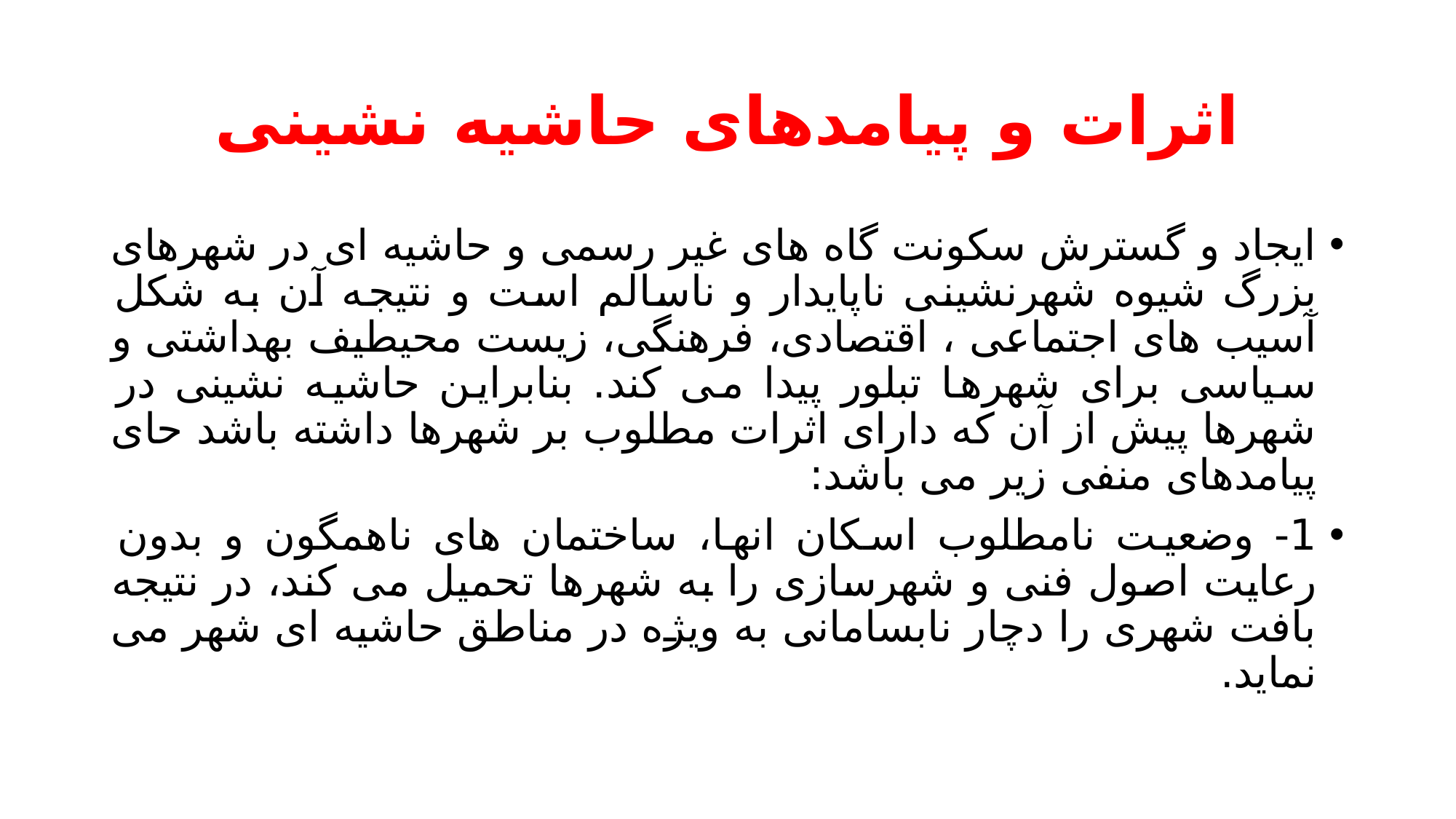

# اثرات و پیامدهای حاشیه نشینی
ایجاد و گسترش سکونت گاه های غیر رسمی و حاشیه ای در شهرهای بزرگ شیوه شهرنشینی ناپایدار و ناسالم است و نتیجه آن به شکل آسیب های اجتماعی ، اقتصادی، فرهنگی، زیست محیطیف بهداشتی و سیاسی برای شهرها تبلور پیدا می کند. بنابراین حاشیه نشینی در شهرها پیش از آن که دارای اثرات مطلوب بر شهرها داشته باشد حای پیامدهای منفی زیر می باشد:
1- وضعیت نامطلوب اسکان انها، ساختمان های ناهمگون و بدون رعایت اصول فنی و شهرسازی را به شهرها تحمیل می کند، در نتیجه بافت شهری را دچار نابسامانی به ویژه در مناطق حاشیه ای شهر می نماید.